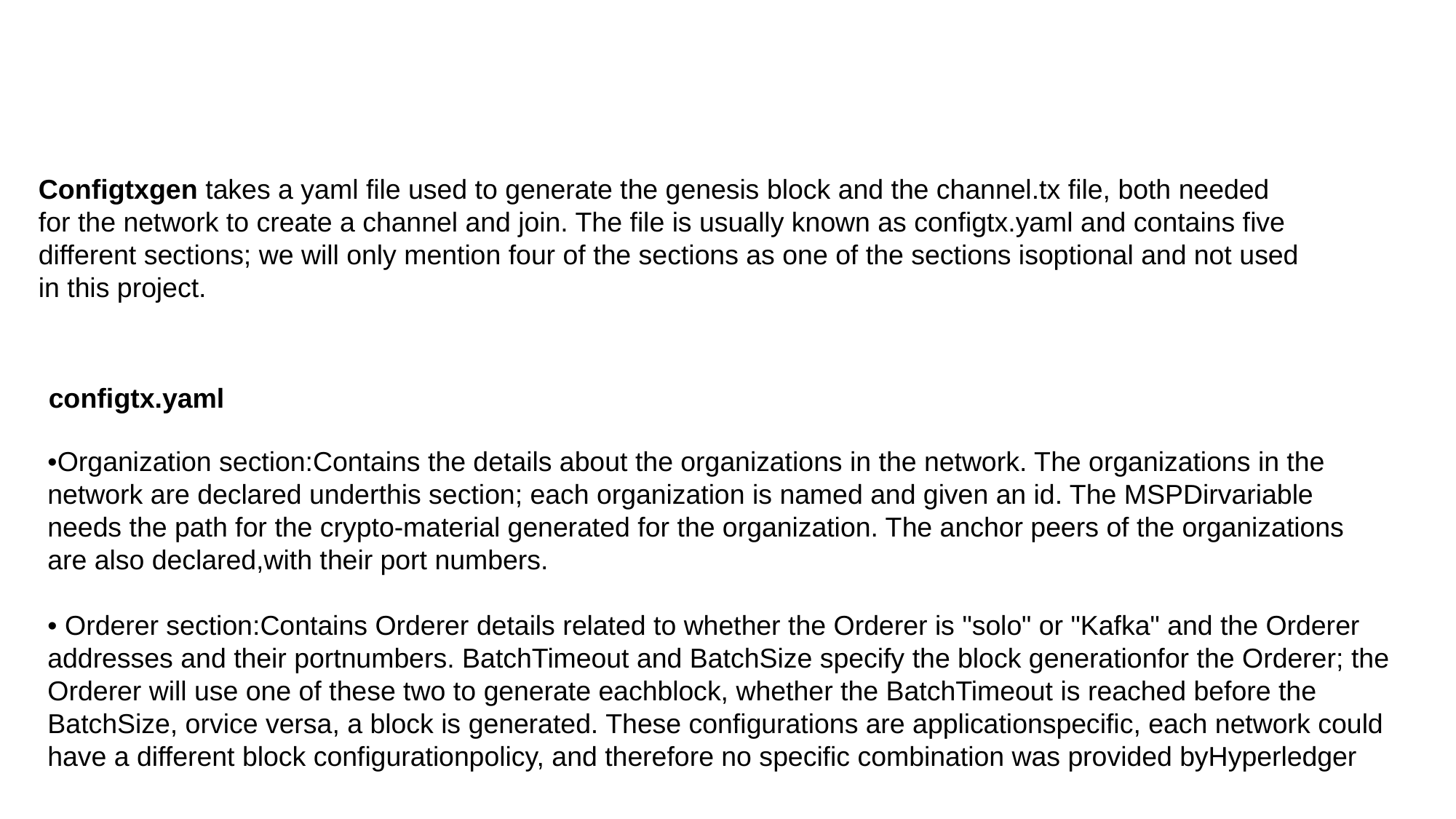

Configtxgen takes a yaml file used to generate the genesis block and the channel.tx file, both needed for the network to create a channel and join. The file is usually known as configtx.yaml and contains five different sections; we will only mention four of the sections as one of the sections isoptional and not used in this project.
configtx.yaml
•Organization section:Contains the details about the organizations in the network. The organizations in the network are declared underthis section; each organization is named and given an id. The MSPDirvariable needs the path for the crypto-material generated for the organization. The anchor peers of the organizations are also declared,with their port numbers.

• Orderer section:Contains Orderer details related to whether the Orderer is "solo" or "Kafka" and the Orderer addresses and their portnumbers. BatchTimeout and BatchSize specify the block generationfor the Orderer; the Orderer will use one of these two to generate eachblock, whether the BatchTimeout is reached before the BatchSize, orvice versa, a block is generated. These configurations are applicationspecific, each network could have a different block configurationpolicy, and therefore no specific combination was provided byHyperledger